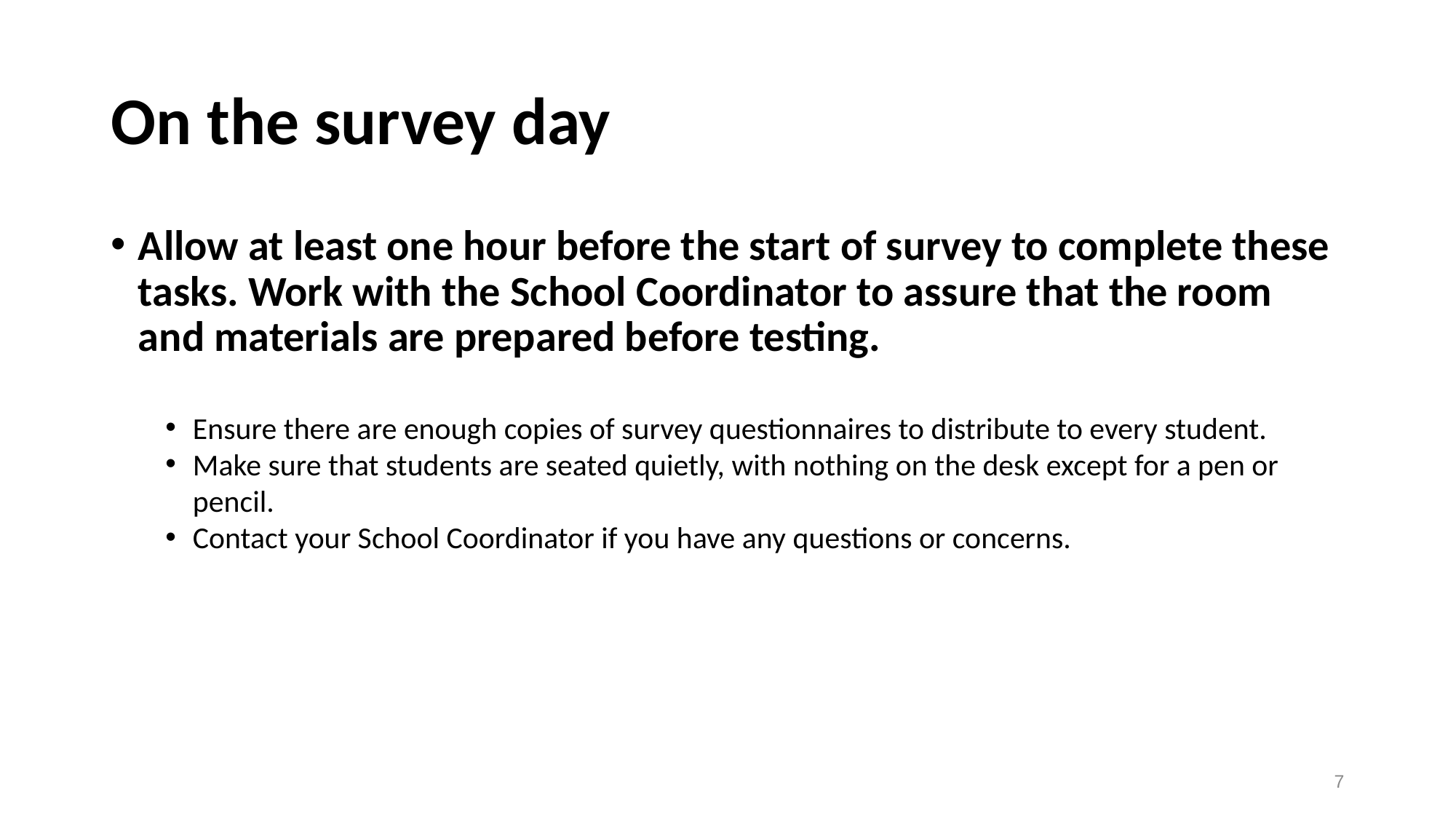

# On the survey day
Allow at least one hour before the start of survey to complete these tasks. Work with the School Coordinator to assure that the room and materials are prepared before testing.

Ensure there are enough copies of survey questionnaires to distribute to every student.
Make sure that students are seated quietly, with nothing on the desk except for a pen or pencil.
Contact your School Coordinator if you have any questions or concerns.

7